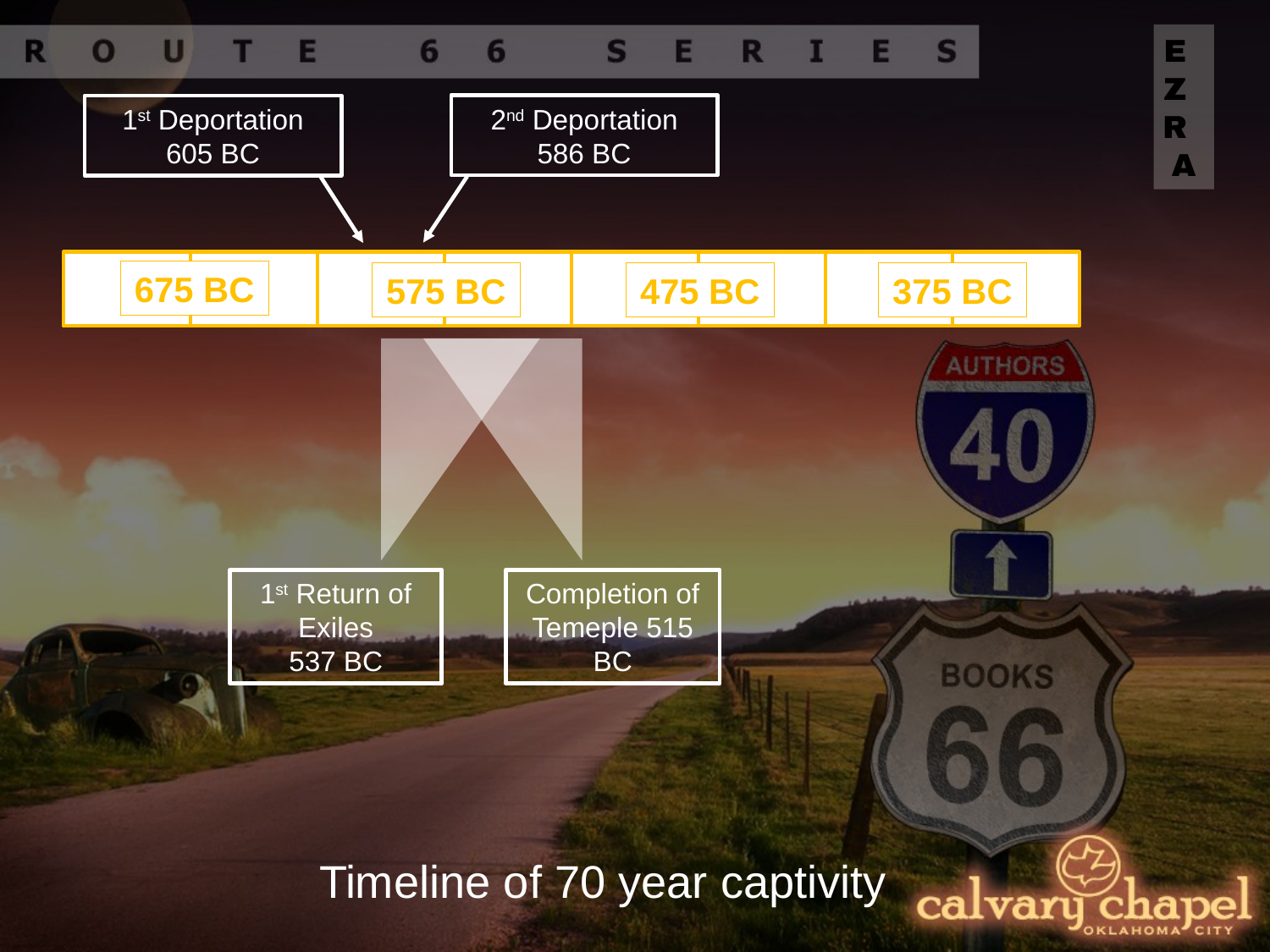

EZRA
2nd Deportation 586 BC
1st Deportation 605 BC

675 BC
575 BC
475 BC
375 BC

Completion of Temeple 515 BC
1st Return of Exiles
537 BC
Timeline of 70 year captivity